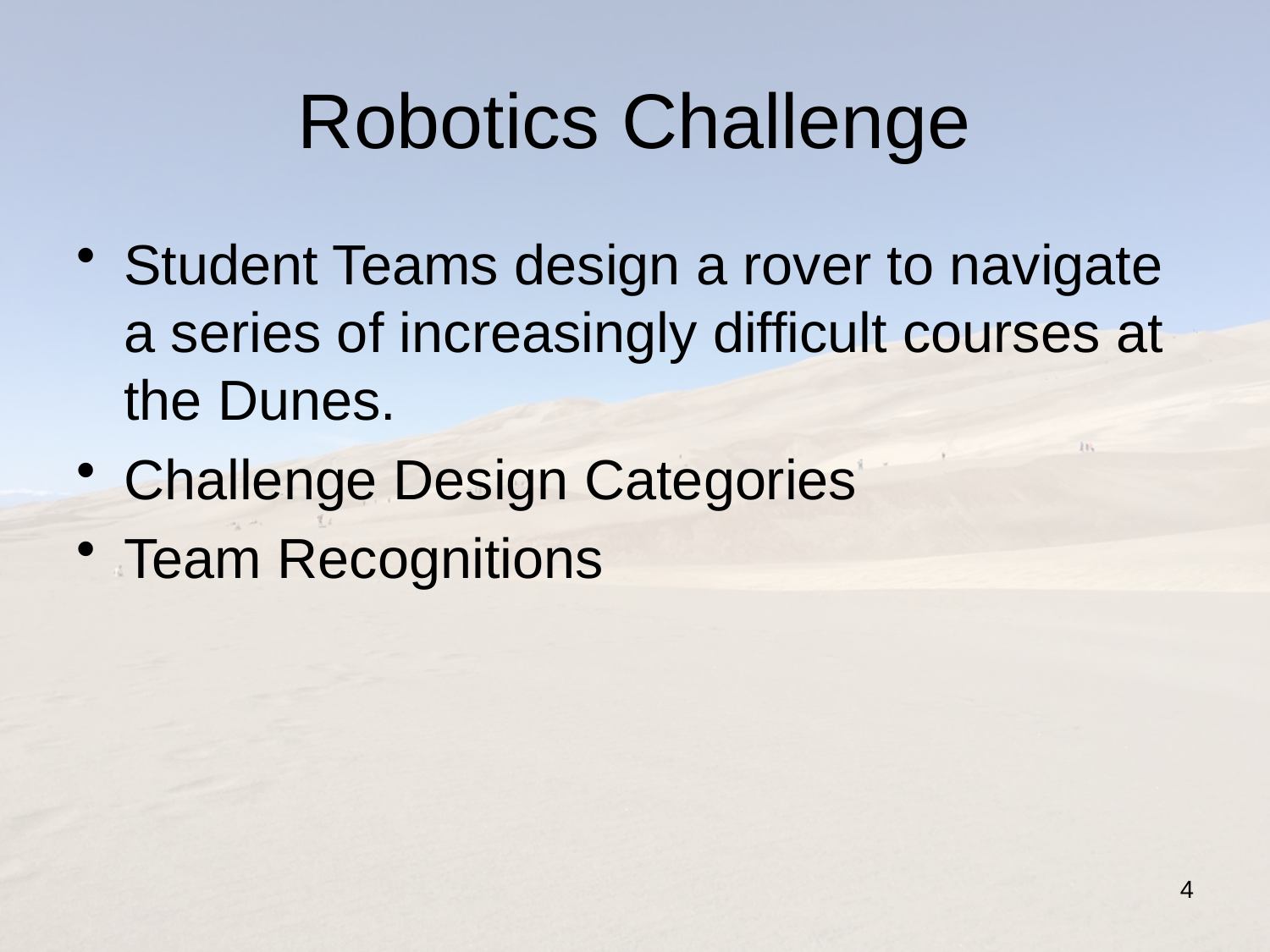

# Robotics Challenge
Student Teams design a rover to navigate a series of increasingly difficult courses at the Dunes.
Challenge Design Categories
Team Recognitions
4